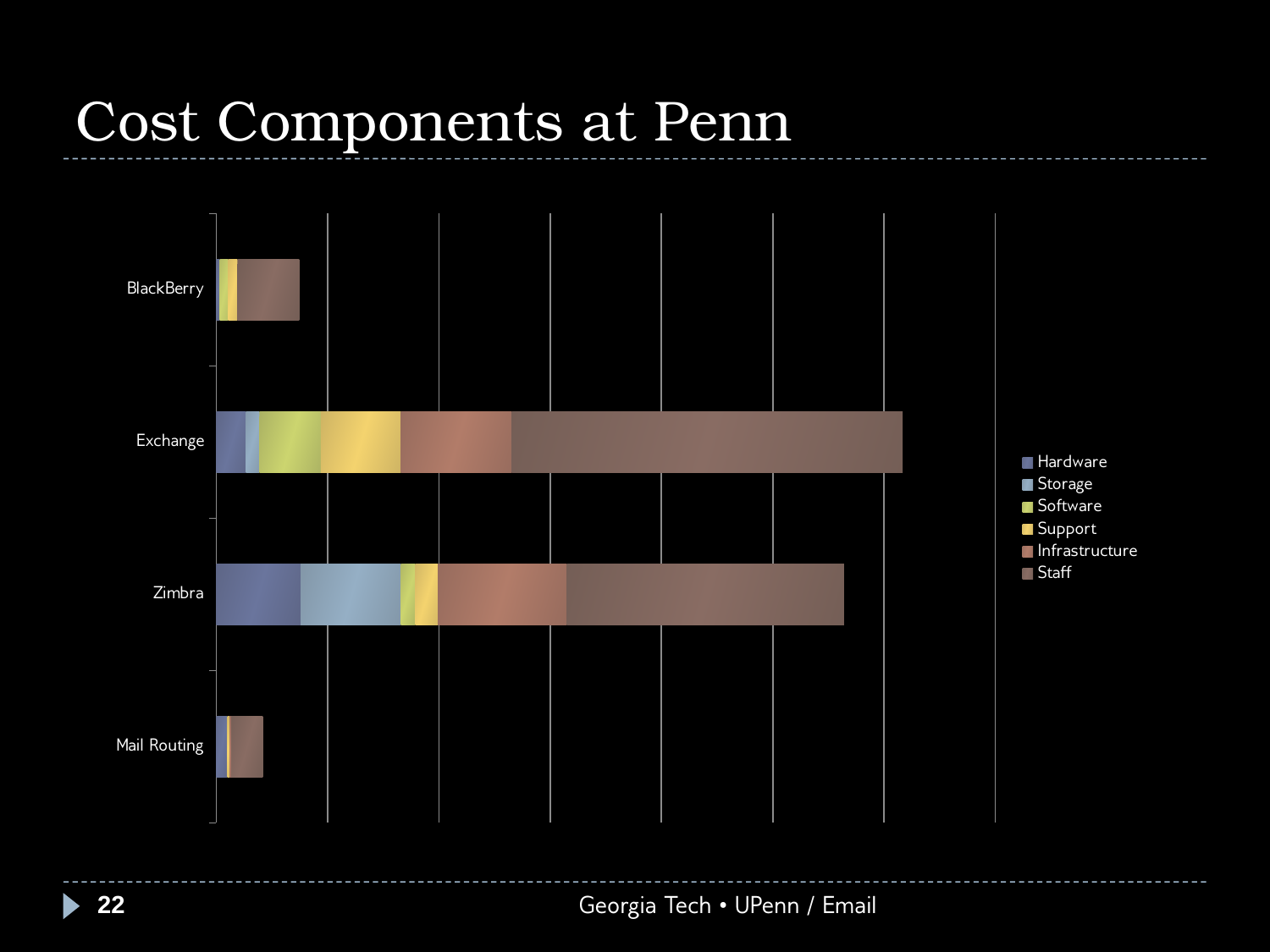

# Cost Components at Penn

### Chart

| Category | Hardware | Storage | Software | Support | Infrastructure | Staff |
|---|---|---|---|---|---|---|
| Mail Routing | 10125.0 | 0.0 | 0.0 | 2100.0 | 1260.0 | 28312.0 |
| Zimbra | 75950.0 | 90126.0 | 12733.0 | 20224.0 | 115898.0 | 249150.0 |
| Exchange | 26700.0 | 12000.0 | 55136.0 | 72149.0 | 99593.0 | 351075.0 |
| BlackBerry | 3319.0 | 0.0 | 7476.0 | 8148.0 | 0.0 | 55625.0 |
22
Georgia Tech • UPenn / Email